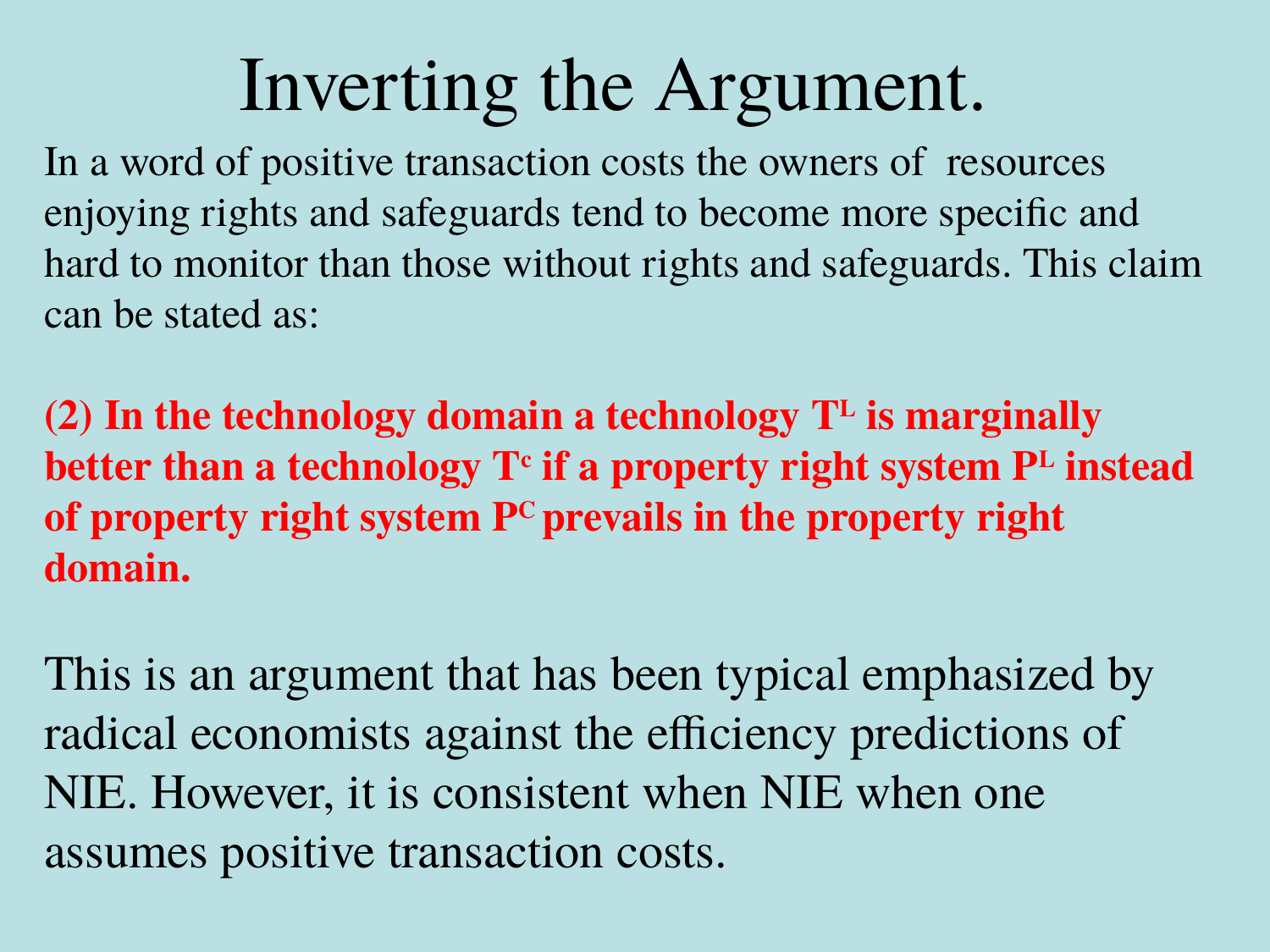

Inverting the Argument.
In a word of positive transaction costs the owners of  resources enjoying rights and safeguards tend to become more specific and hard to monitor than those without rights and safeguards. This claim can be stated as:

(2) In the technology domain a technology TL is marginally better than a technology Tc if a property right system PL instead of property right system PC prevails in the property right domain.

This is an argument that has been typical emphasized by radical economists against the efficiency predictions of NIE. However, it is consistent when NIE when one assumes positive transaction costs.